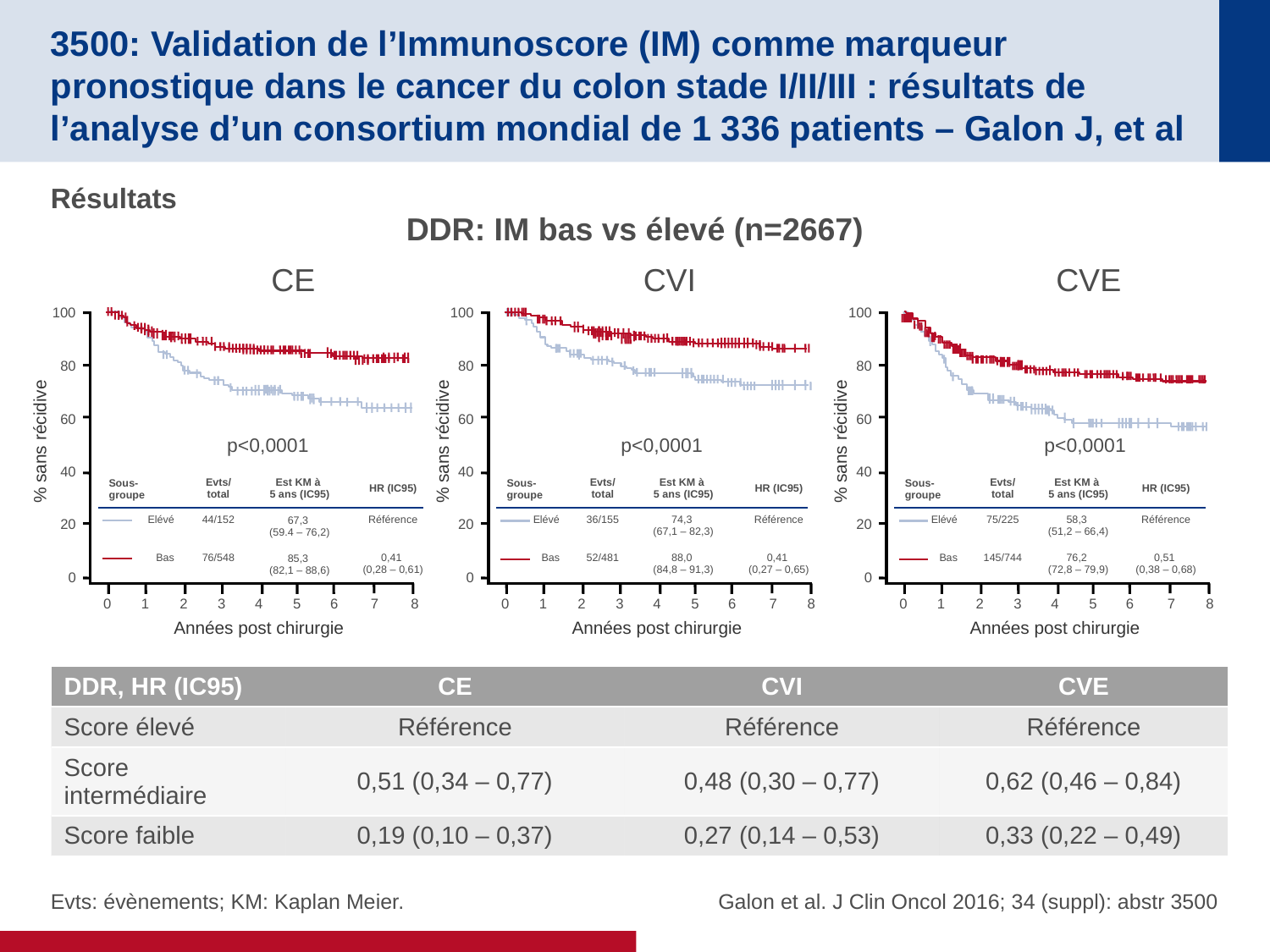

# 3500: Validation de l’Immunoscore (IM) comme marqueur pronostique dans le cancer du colon stade I/II/III : résultats de l’analyse d’un consortium mondial de 1 336 patients – Galon J, et al
Résultats

DDR: IM bas vs élevé (n=2667)
CE
p<0,0001
CVI
CVE
100

80
60
% sans récidive
40
20
0
0
1
2
3
4
5
6
7
8
Années post chirurgie
100

80
60
% sans récidive

40
20
0
0
1
2
3
4
5
6
7
8
Années post chirurgie

100

80
60
% sans récidive

40
20
0
0
1
2
3
4
5
6
7
8
Années post chirurgie

p<0,0001
p<0,0001
| Sous- groupe | Evts/ total | Est KM à 5 ans (IC95) | HR (IC95) |
| --- | --- | --- | --- |
| Elévé | 44/152 | 67,3 (59.4 – 76,2) | Référence |
| Bas | 76/548 | 85,3 (82,1 – 88,6) | 0,41 (0,28 – 0,61) |
| Sous-groupe | Evts/ total | Est KM à 5 ans (IC95) | HR (IC95) |
| --- | --- | --- | --- |
| Elévé | 36/155 | 74,3 (67,1 – 82,3) | Référence |
| Bas | 52/481 | 88,0 (84,8 – 91,3) | 0,41 (0,27 – 0,65) |
| Sous-groupe | Evts/ total | Est KM à 5 ans (IC95) | HR (IC95) |
| --- | --- | --- | --- |
| Elévé | 75/225 | 58,3 (51,2 – 66,4) | Référence |
| Bas | 145/744 | 76,2 (72,8 – 79,9) | 0,51 (0,38 – 0,68) |
| DDR, HR (IC95) | CE | CVI | CVE |
| --- | --- | --- | --- |
| Score élevé | Référence | Référence | Référence |
| Score intermédiaire | 0,51 (0,34 – 0,77) | 0,48 (0,30 – 0,77) | 0,62 (0,46 – 0,84) |
| Score faible | 0,19 (0,10 – 0,37) | 0,27 (0,14 – 0,53) | 0,33 (0,22 – 0,49) |
 Galon et al. J Clin Oncol 2016; 34 (suppl): abstr 3500
Evts: évènements; KM: Kaplan Meier.